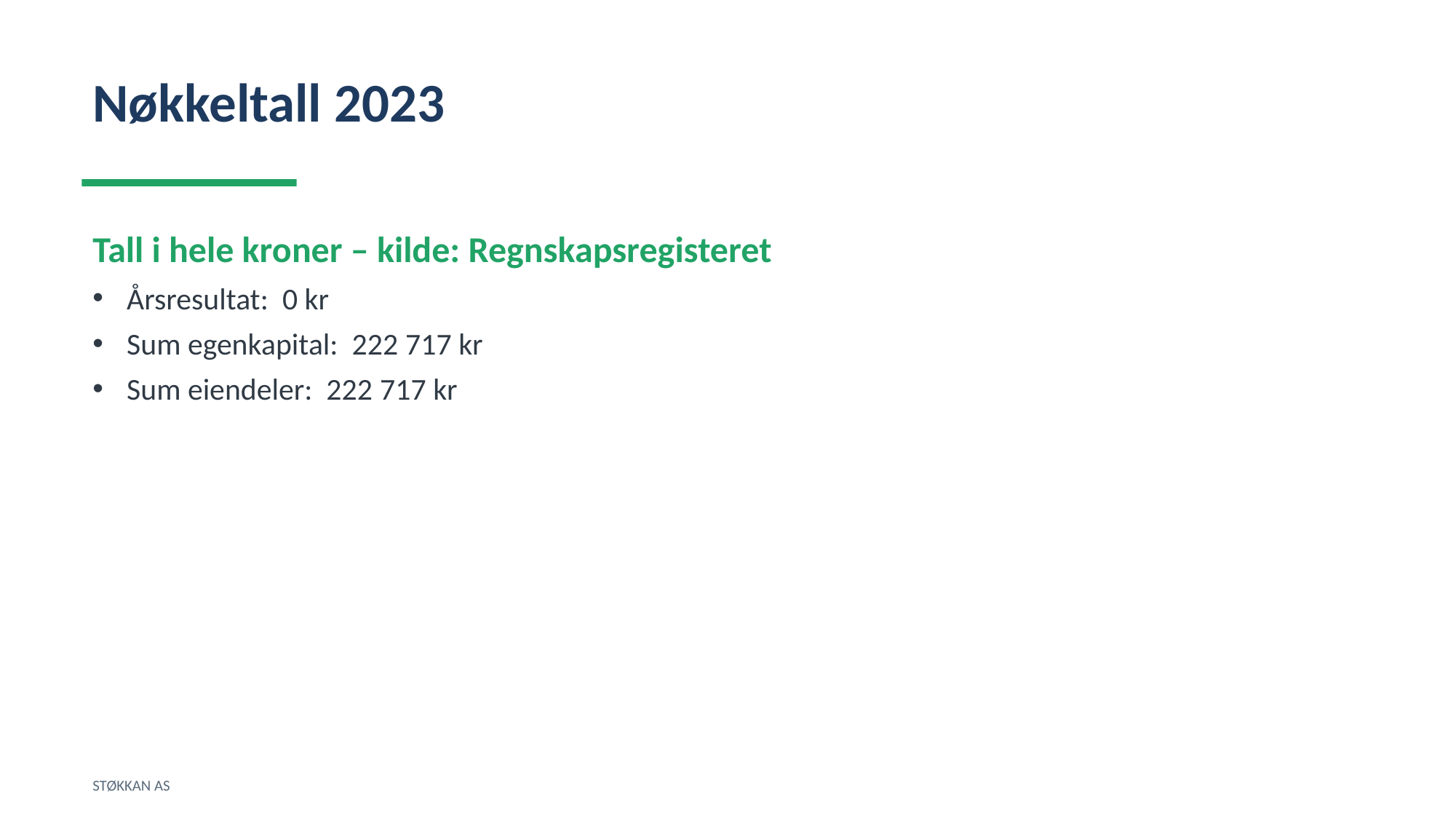

Nøkkeltall 2023

Tall i hele kroner – kilde: Regnskapsregisteret
Årsresultat:  0 kr
Sum egenkapital:  222 717 kr
Sum eiendeler:  222 717 kr
STØKKAN AS